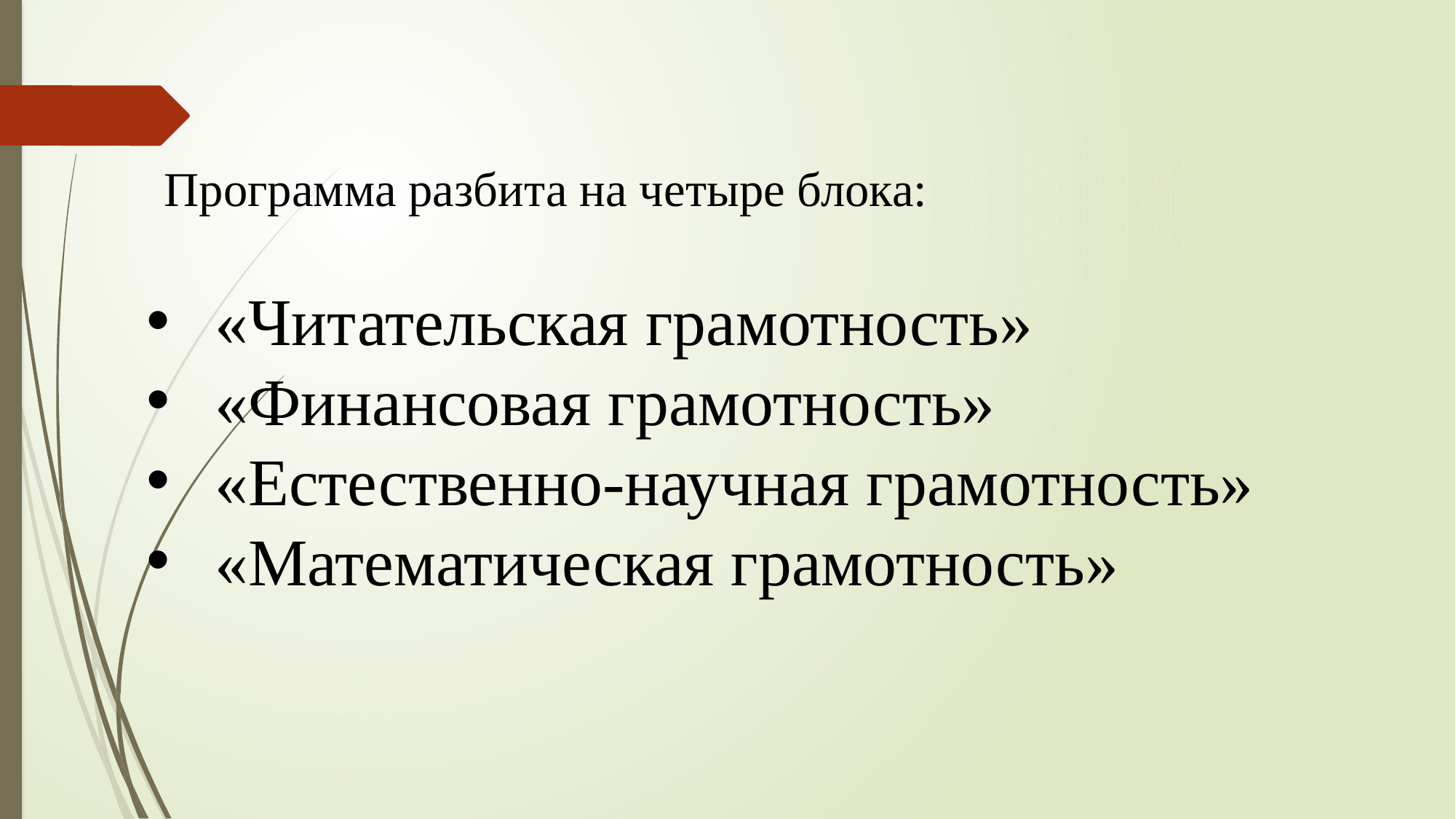

Программа разбита на четыре блока:
«Читательская грамотность»
«Финансовая грамотность»
«Естественно-научная грамотность»
«Математическая грамотность»